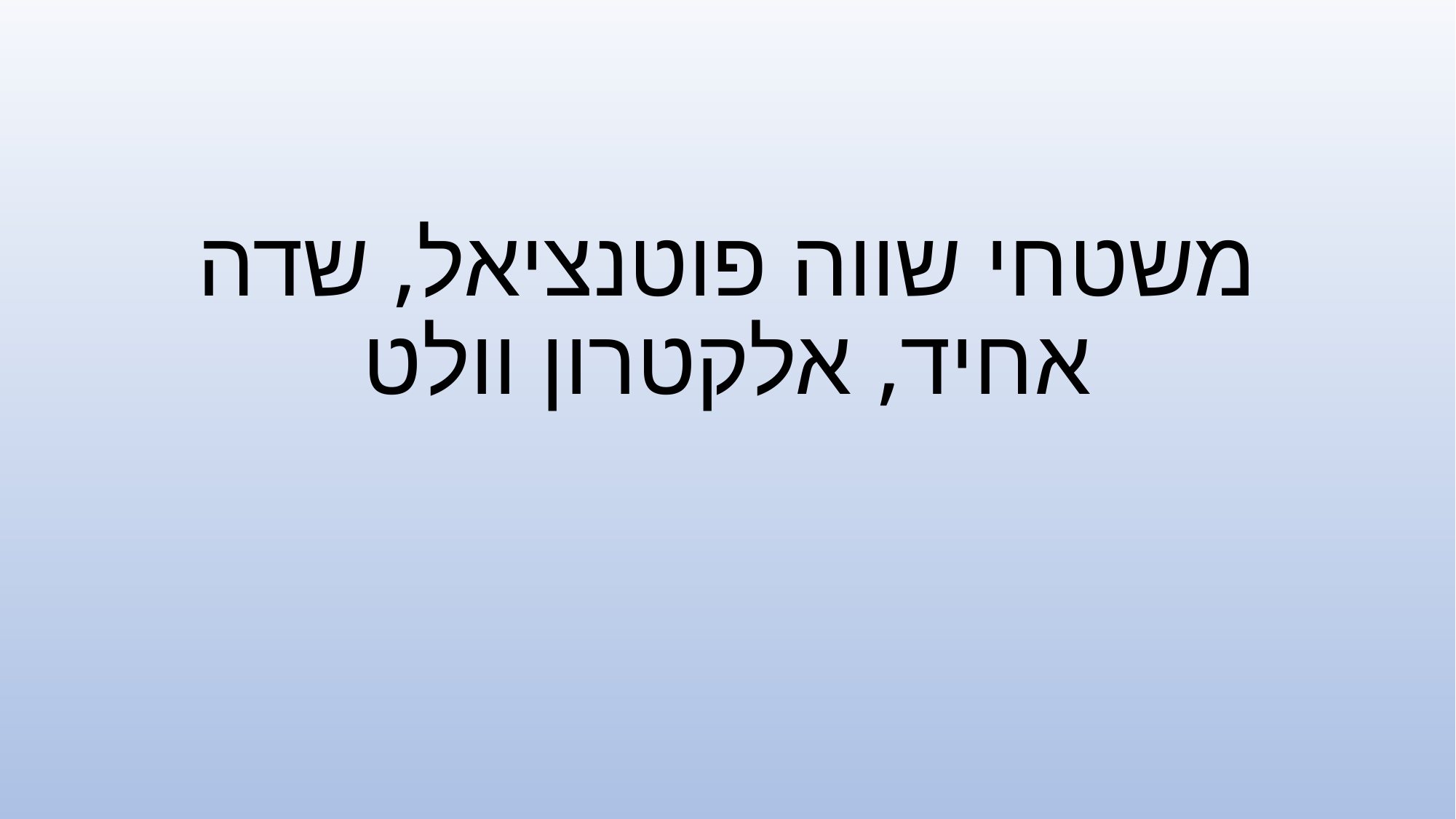

# משטחי שווה פוטנציאל, שדה אחיד, אלקטרון וולט